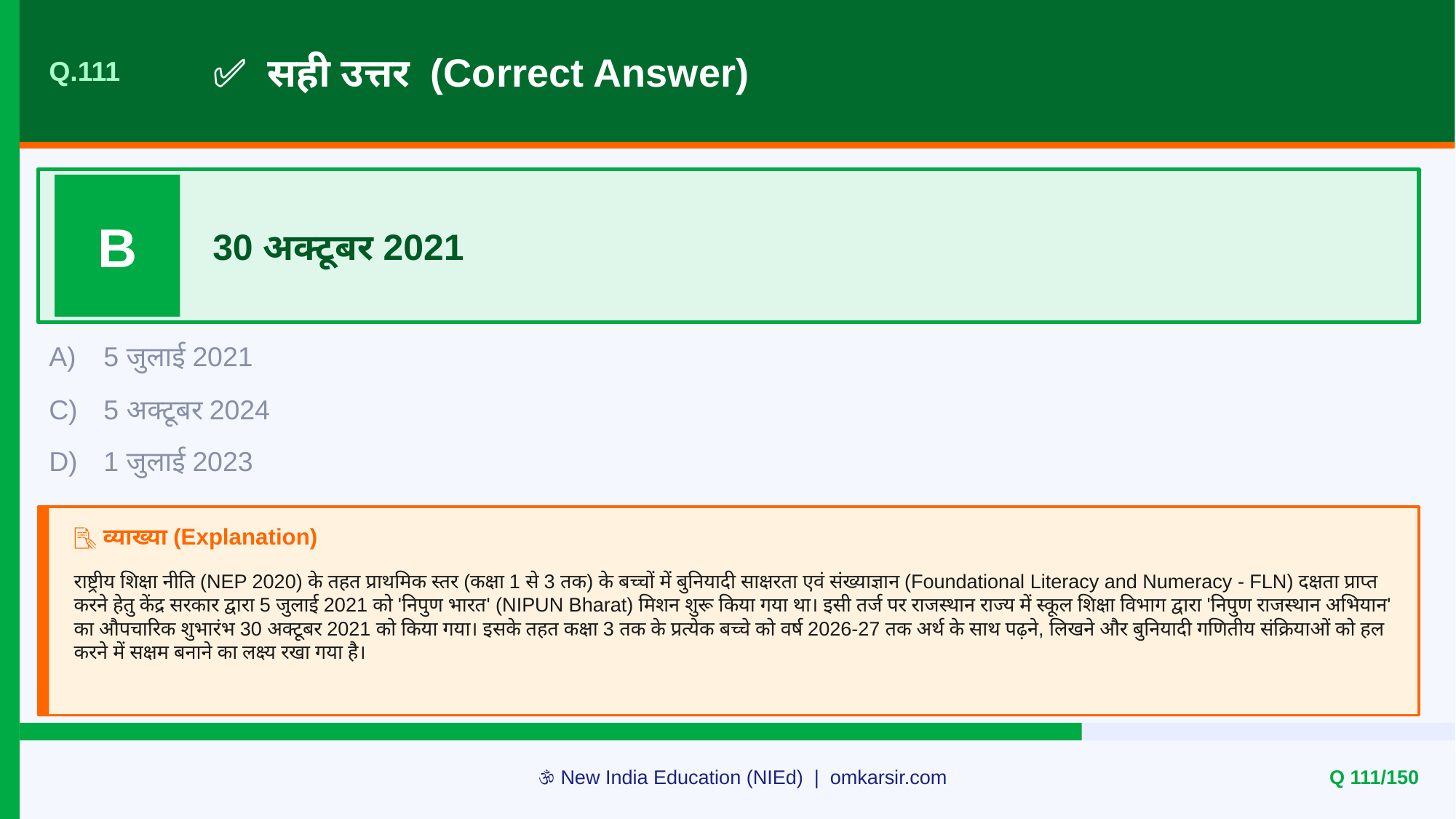

✅  सही उत्तर  (Correct Answer)
Q.111

B
30 अक्टूबर 2021
A)
5 जुलाई 2021
C)
5 अक्टूबर 2024
D)
1 जुलाई 2023

📝 व्याख्या (Explanation)
राष्ट्रीय शिक्षा नीति (NEP 2020) के तहत प्राथमिक स्तर (कक्षा 1 से 3 तक) के बच्चों में बुनियादी साक्षरता एवं संख्याज्ञान (Foundational Literacy and Numeracy - FLN) दक्षता प्राप्त करने हेतु केंद्र सरकार द्वारा 5 जुलाई 2021 को 'निपुण भारत' (NIPUN Bharat) मिशन शुरू किया गया था। इसी तर्ज पर राजस्थान राज्य में स्कूल शिक्षा विभाग द्वारा 'निपुण राजस्थान अभियान' का औपचारिक शुभारंभ 30 अक्टूबर 2021 को किया गया। इसके तहत कक्षा 3 तक के प्रत्येक बच्चे को वर्ष 2026-27 तक अर्थ के साथ पढ़ने, लिखने और बुनियादी गणितीय संक्रियाओं को हल करने में सक्षम बनाने का लक्ष्य रखा गया है।

🕉️ New India Education (NIEd)  |  omkarsir.com
Q 111/150